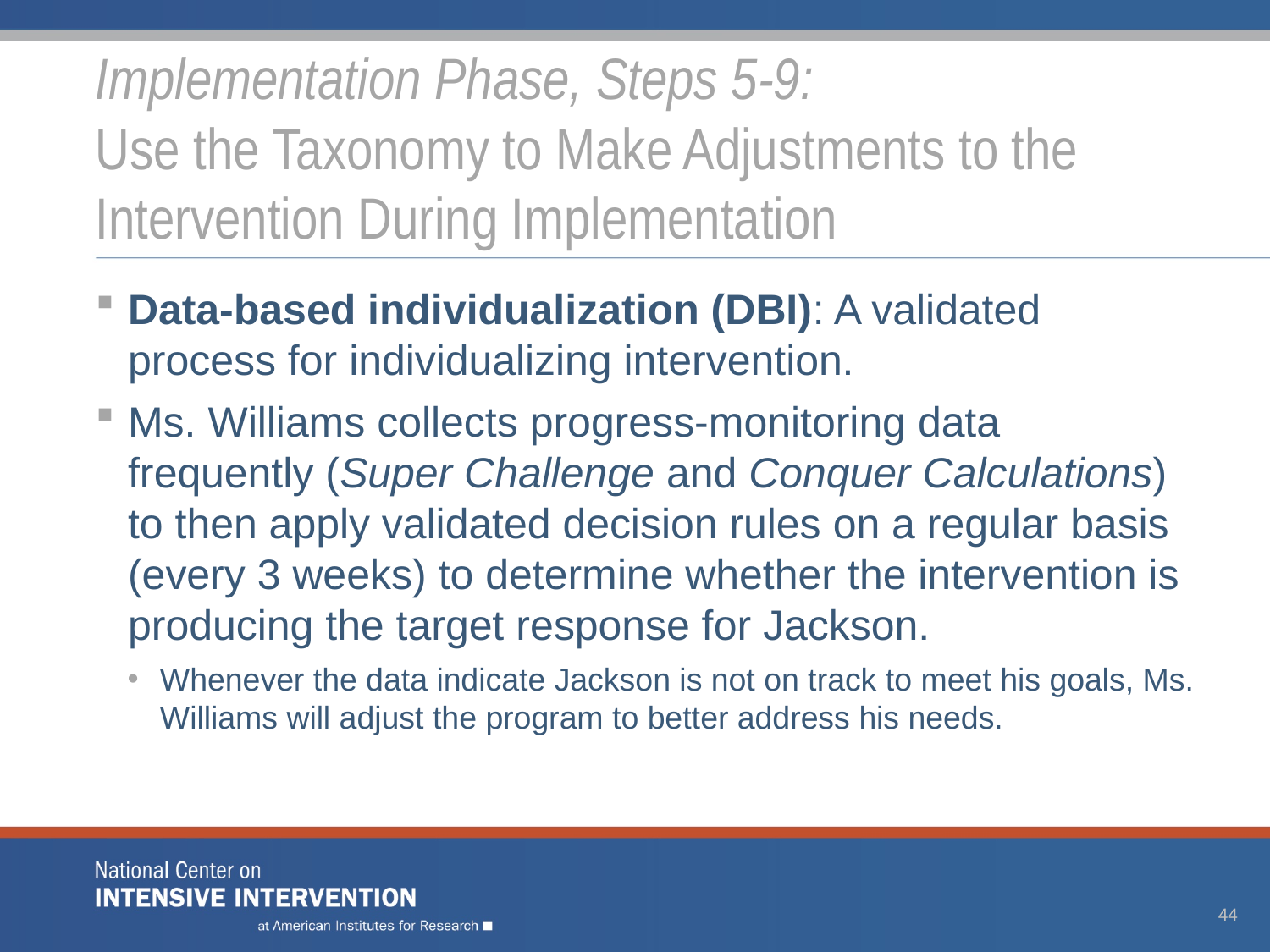

# Implementation Phase, Steps 5-9: Use the Taxonomy to Make Adjustments to the Intervention During Implementation
Data-based individualization (DBI): A validated process for individualizing intervention.
Ms. Williams collects progress-monitoring data frequently (Super Challenge and Conquer Calculations) to then apply validated decision rules on a regular basis (every 3 weeks) to determine whether the intervention is producing the target response for Jackson.
Whenever the data indicate Jackson is not on track to meet his goals, Ms. Williams will adjust the program to better address his needs.

44